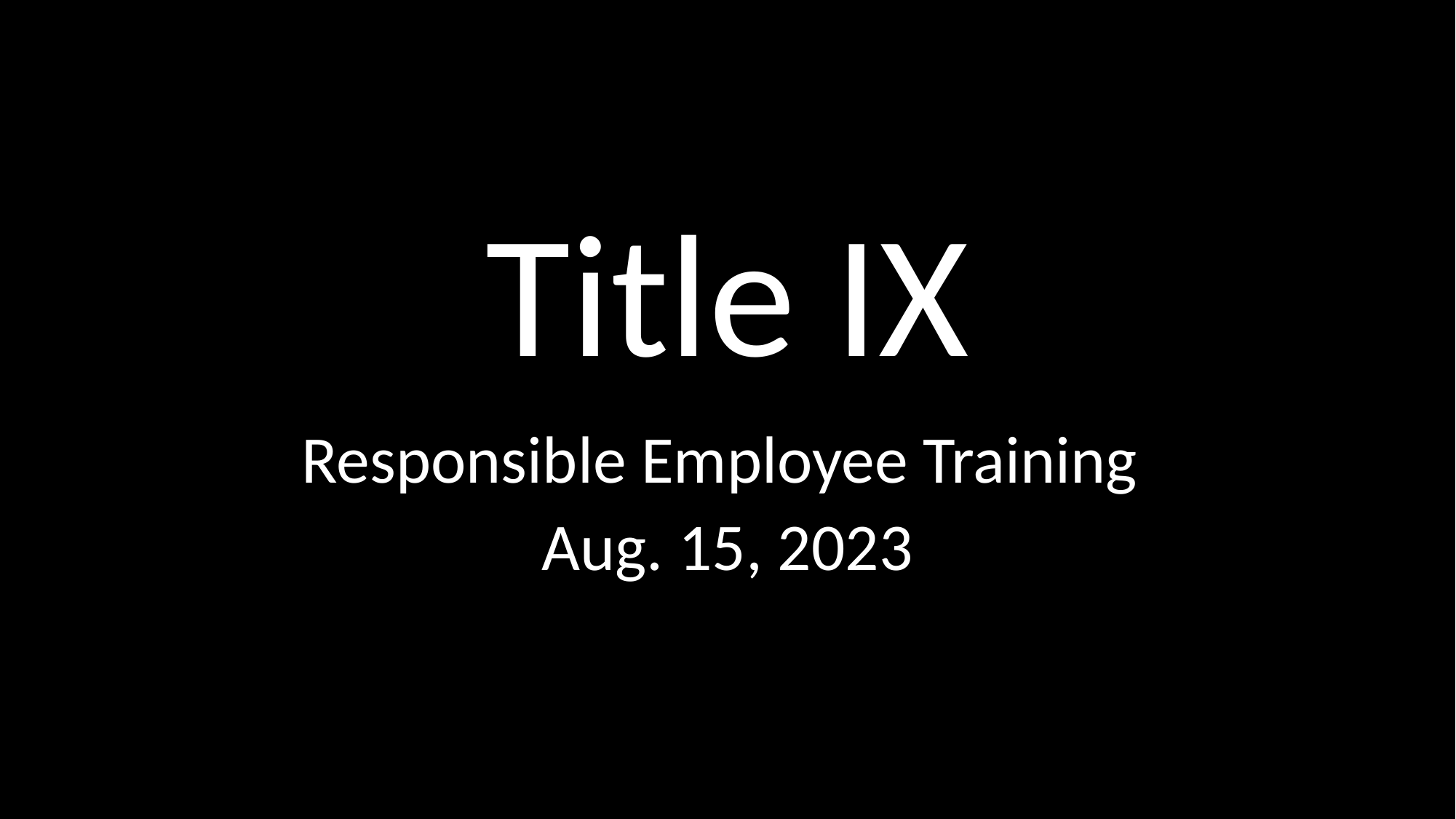

# Title IX
Responsible Employee Training
Aug. 15, 2023